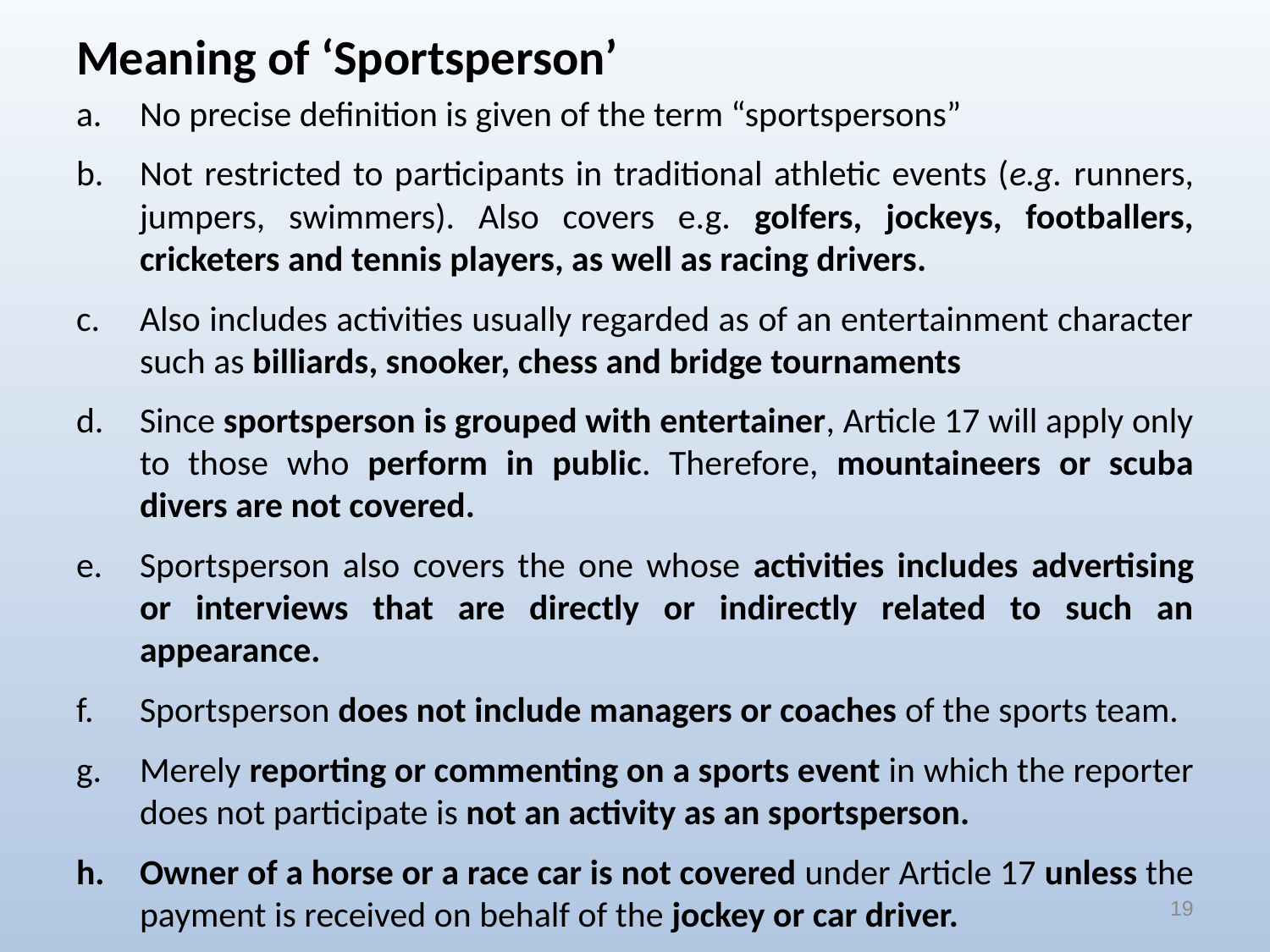

# Meaning of ‘Sportsperson’
No precise definition is given of the term “sportspersons”
Not restricted to participants in traditional athletic events (e.g. runners, jumpers, swimmers). Also covers e.g. golfers, jockeys, footballers, cricketers and tennis players, as well as racing drivers.
Also includes activities usually regarded as of an entertainment character such as billiards, snooker, chess and bridge tournaments
Since sportsperson is grouped with entertainer, Article 17 will apply only to those who perform in public. Therefore, mountaineers or scuba divers are not covered.
Sportsperson also covers the one whose activities includes advertising or interviews that are directly or indirectly related to such an appearance.
Sportsperson does not include managers or coaches of the sports team.
Merely reporting or commenting on a sports event in which the reporter does not participate is not an activity as an sportsperson.
Owner of a horse or a race car is not covered under Article 17 unless the payment is received on behalf of the jockey or car driver.

19